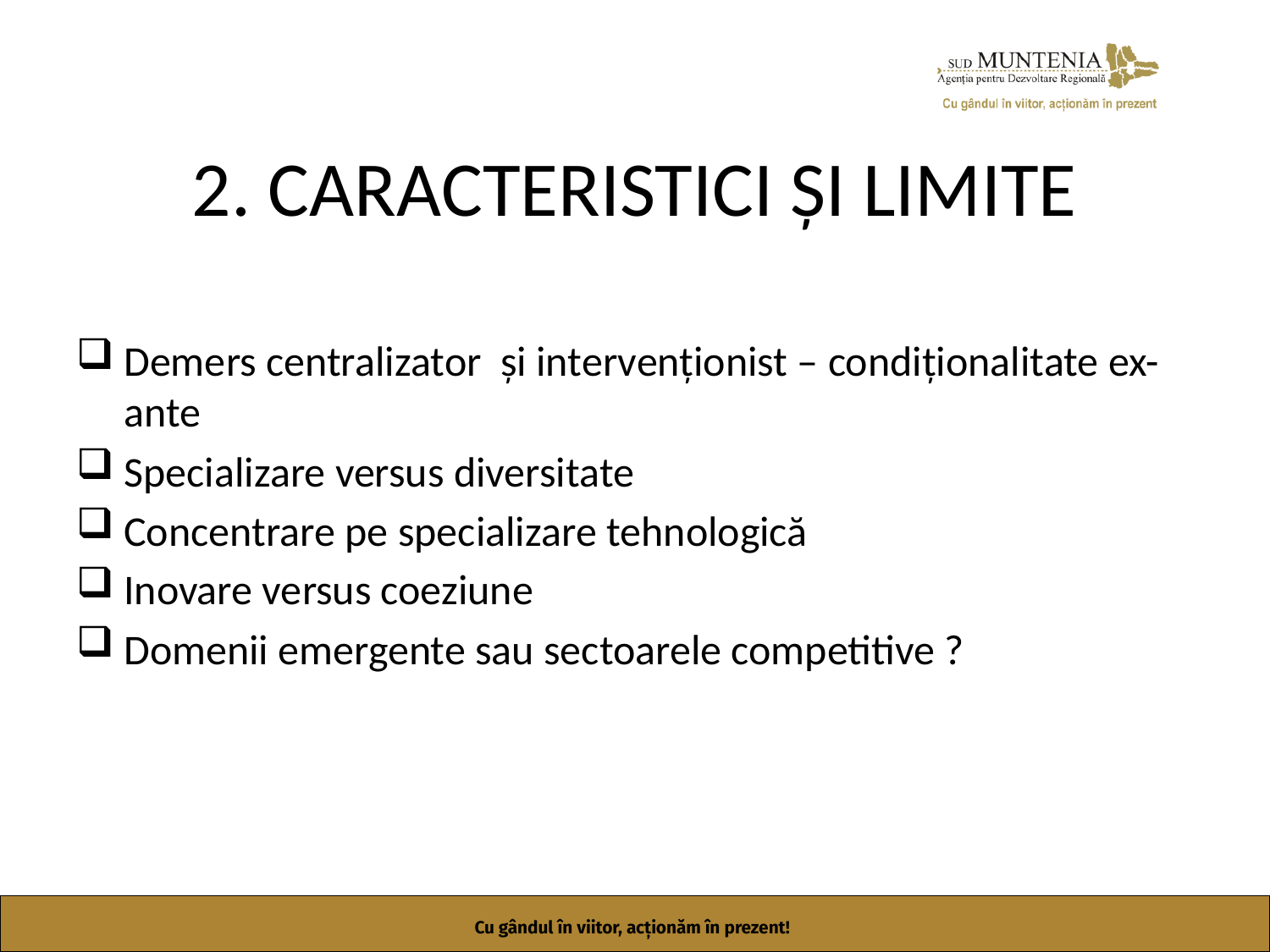

# 2. CARACTERISTICI ȘI LIMITE
Demers centralizator  și intervenționist – condiționalitate ex-ante
Specializare versus diversitate
Concentrare pe specializare tehnologică
Inovare versus coeziune
Domenii emergente sau sectoarele competitive ?